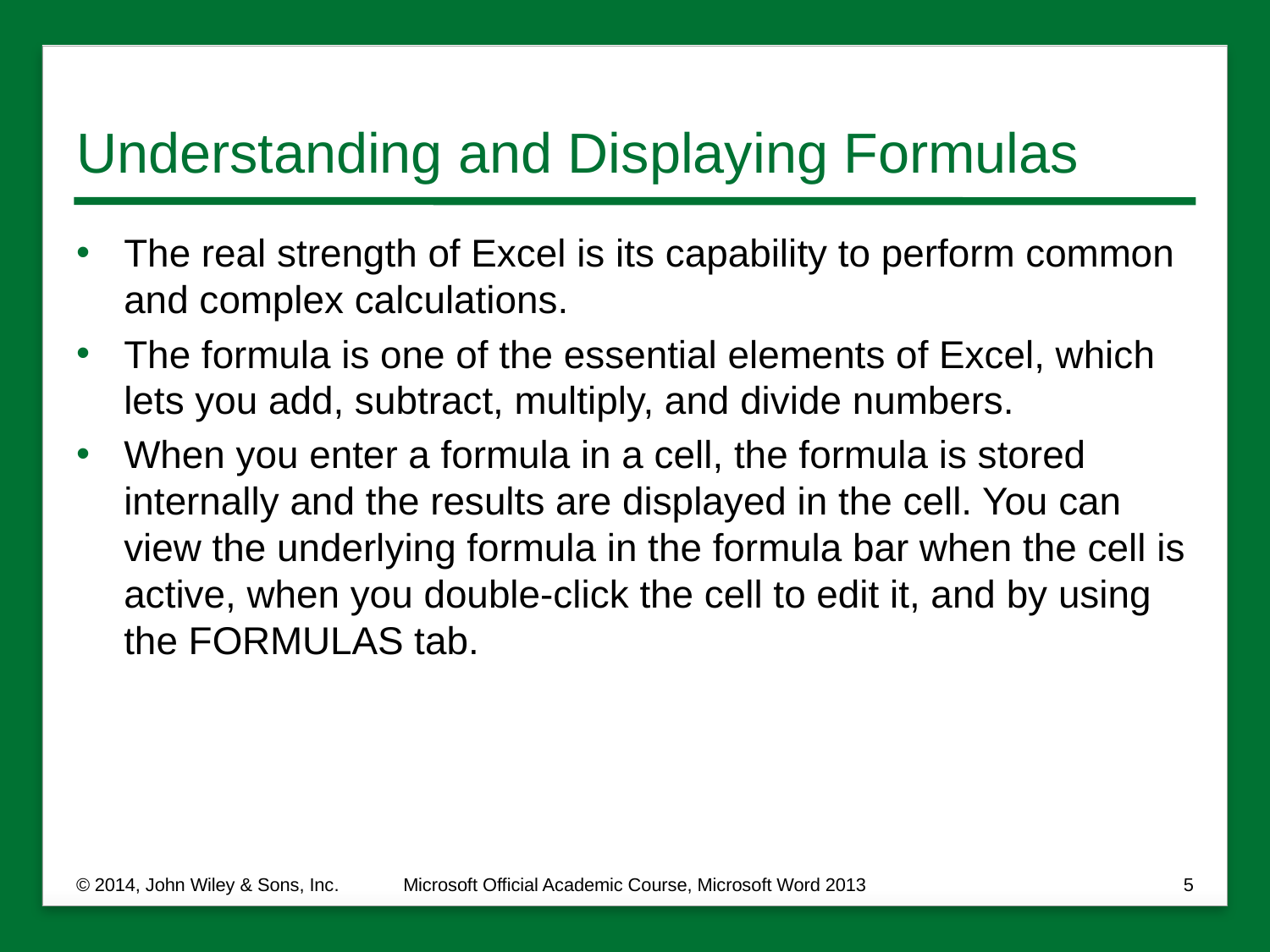

# Understanding and Displaying Formulas
The real strength of Excel is its capability to perform common and complex calculations.
The formula is one of the essential elements of Excel, which lets you add, subtract, multiply, and divide numbers.
When you enter a formula in a cell, the formula is stored internally and the results are displayed in the cell. You can view the underlying formula in the formula bar when the cell is active, when you double-click the cell to edit it, and by using the FORMULAS tab.
© 2014, John Wiley & Sons, Inc.
Microsoft Official Academic Course, Microsoft Word 2013
5